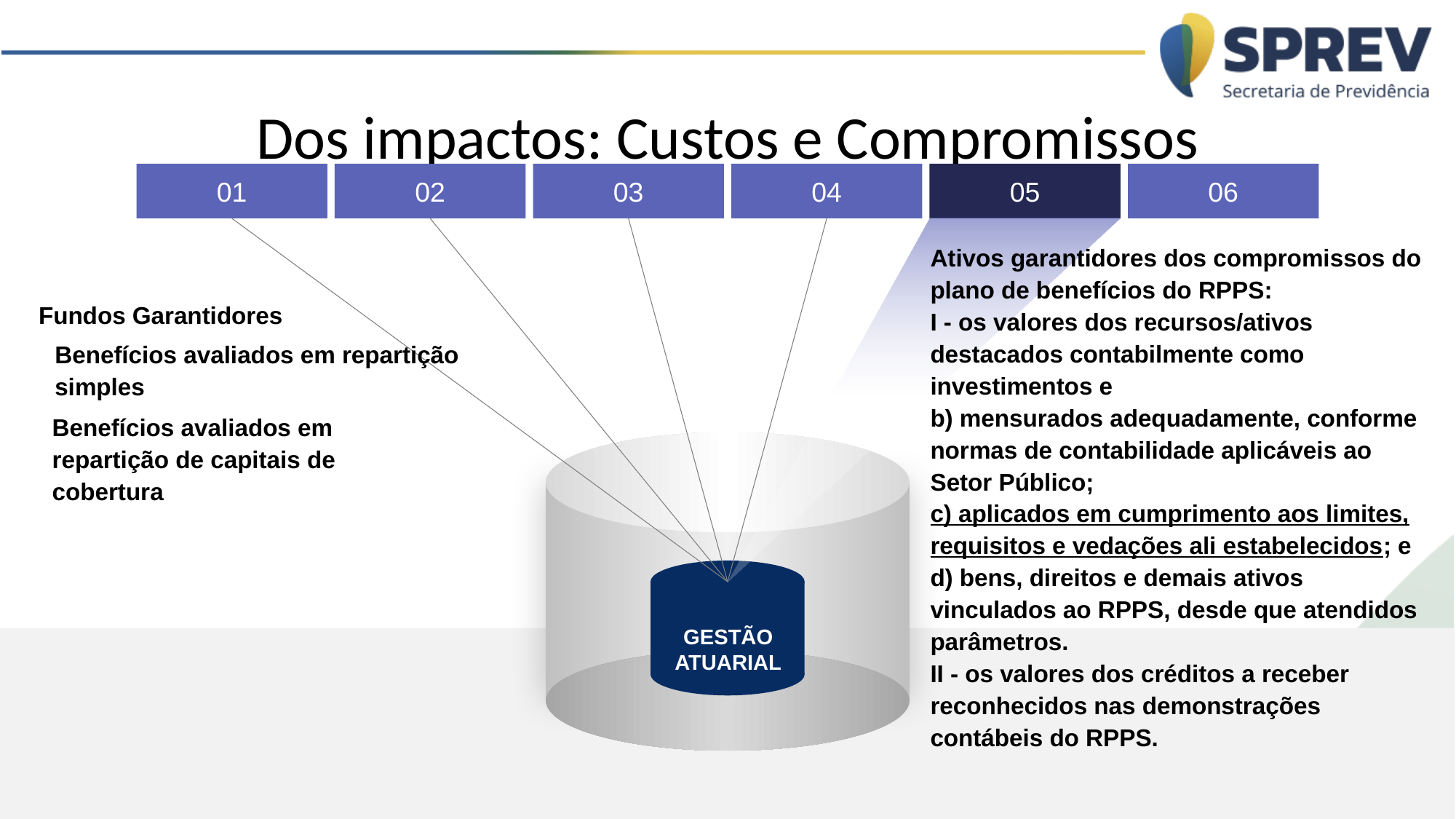

# Dos impactos: Custos e Compromissos
01
02
03
04
05
06

Ativos garantidores dos compromissos do plano de benefícios do RPPS:
I - os valores dos recursos/ativos destacados contabilmente como investimentos e
b) mensurados adequadamente, conforme normas de contabilidade aplicáveis ao Setor Público;
c) aplicados em cumprimento aos limites, requisitos e vedações ali estabelecidos; e
d) bens, direitos e demais ativos vinculados ao RPPS, desde que atendidos parâmetros.
II - os valores dos créditos a receber reconhecidos nas demonstrações contábeis do RPPS.
Fundos Garantidores
Benefícios avaliados em repartição simples
Benefícios avaliados em repartição de capitais de cobertura

GESTÃO ATUARIAL